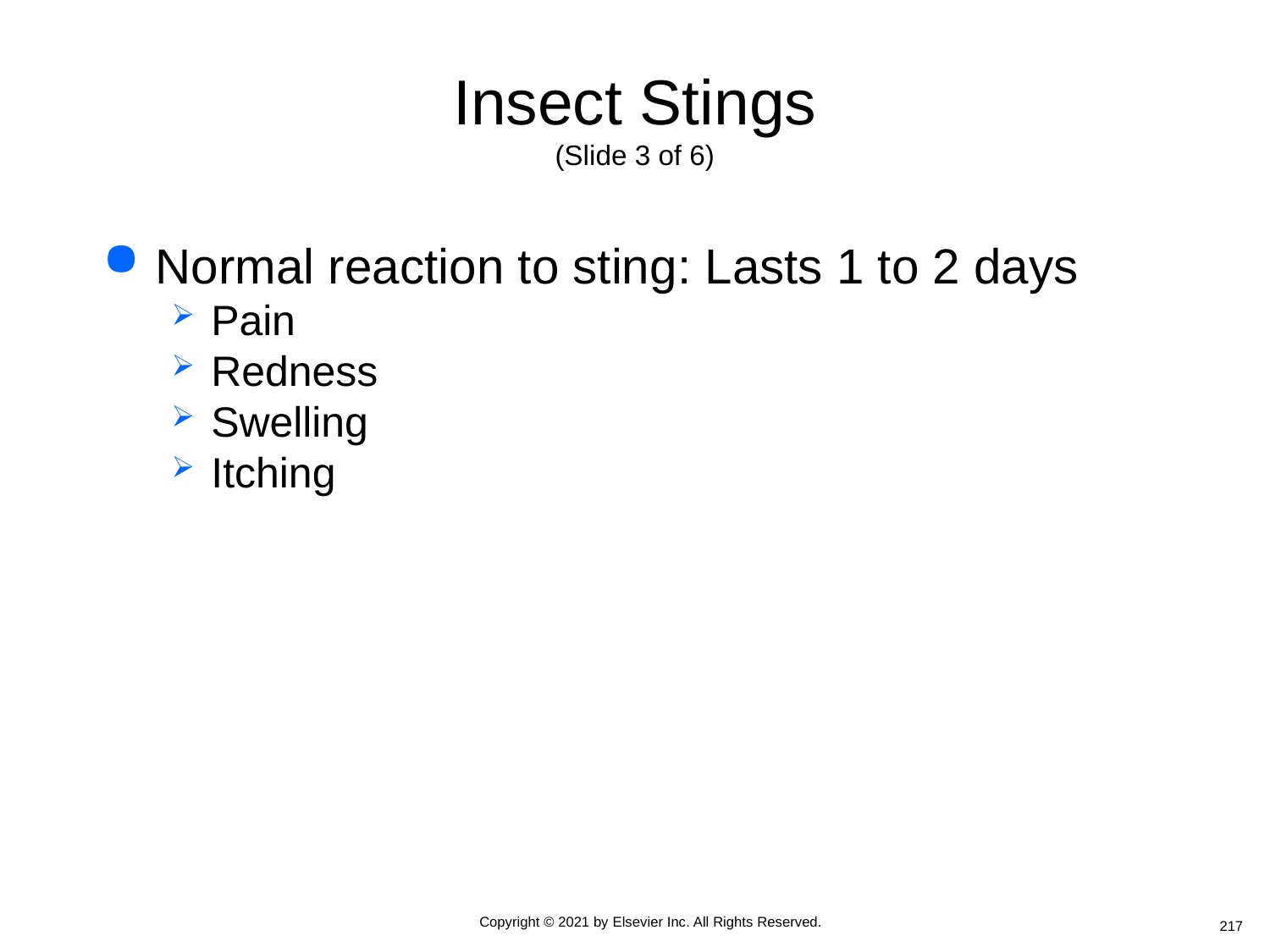

# Insect Stings (Slide 3 of 6)
Normal reaction to sting: Lasts 1 to 2 days
Pain
Redness
Swelling
Itching

217